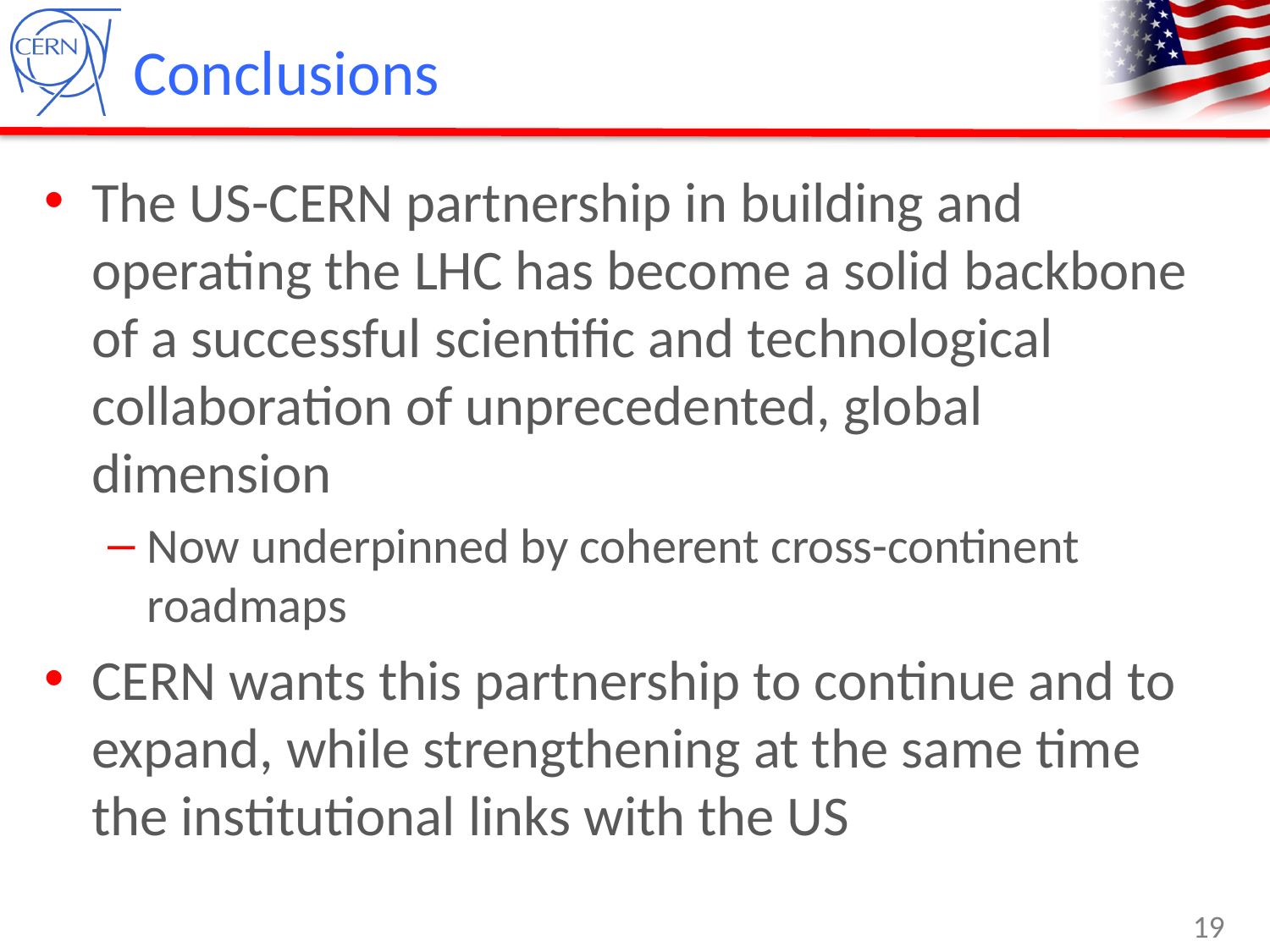

# Conclusions
The US-CERN partnership in building and operating the LHC has become a solid backbone of a successful scientific and technological collaboration of unprecedented, global dimension
Now underpinned by coherent cross-continent roadmaps
CERN wants this partnership to continue and to expand, while strengthening at the same time the institutional links with the US
19